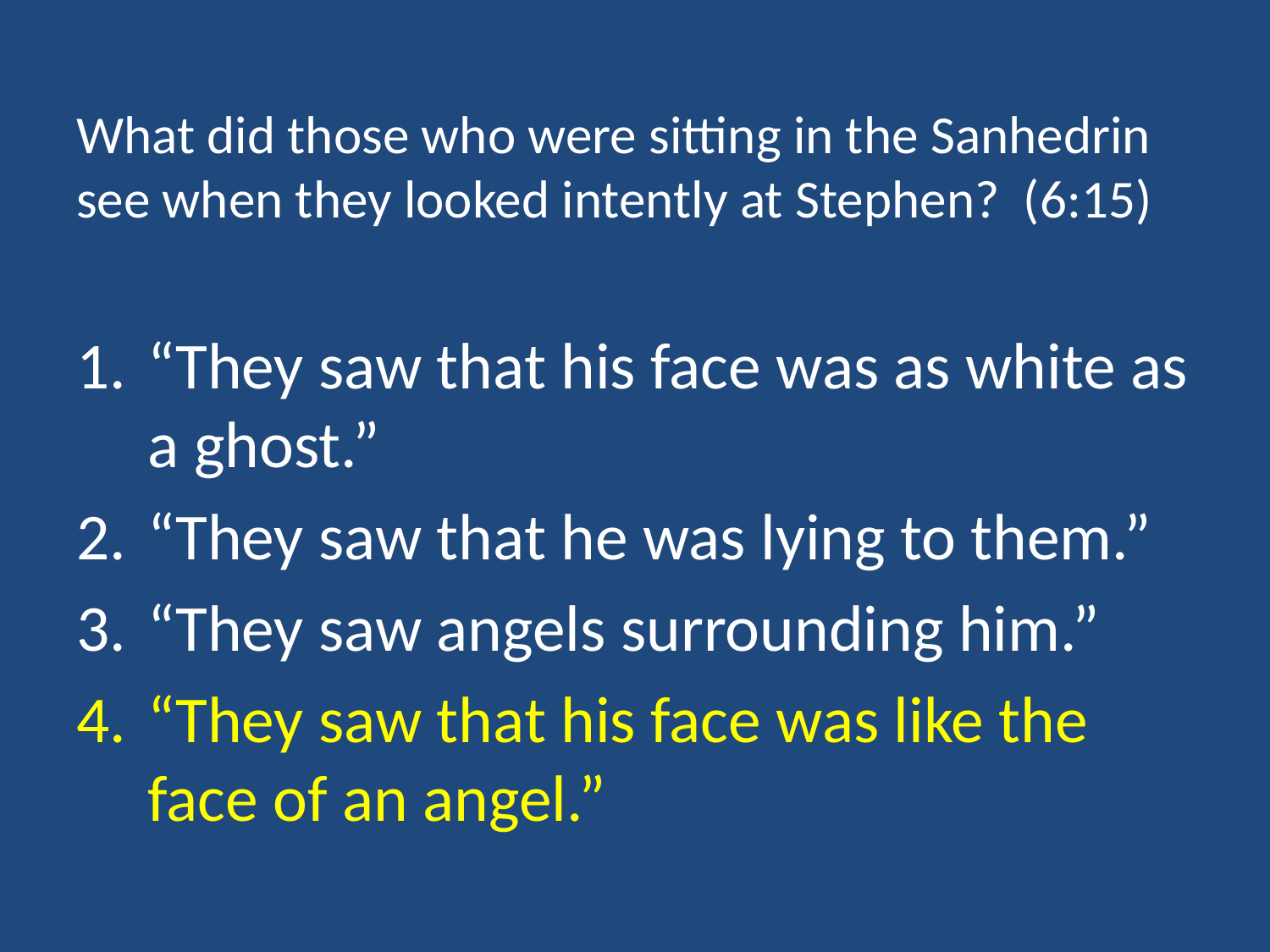

# What did those who were sitting in the Sanhedrin see when they looked intently at Stephen?  (6:15)
“They saw that his face was as white as a ghost.”
“They saw that he was lying to them.”
“They saw angels surrounding him.”
“They saw that his face was like the face of an angel.”